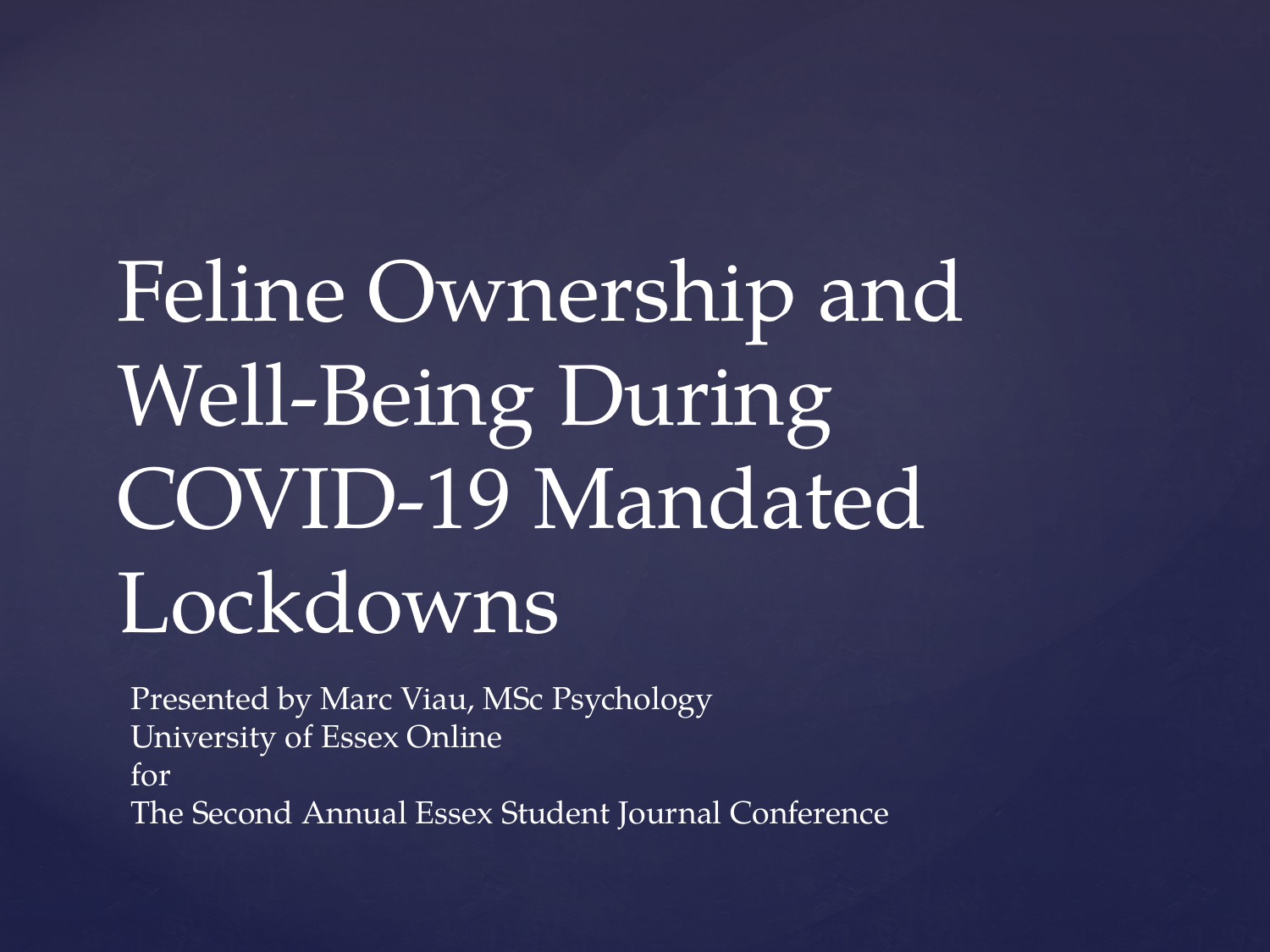

# Feline Ownership and Well-Being During COVID-19 Mandated Lockdowns
Presented by Marc Viau, MSc Psychology
University of Essex Online
for
The Second Annual Essex Student Journal Conference